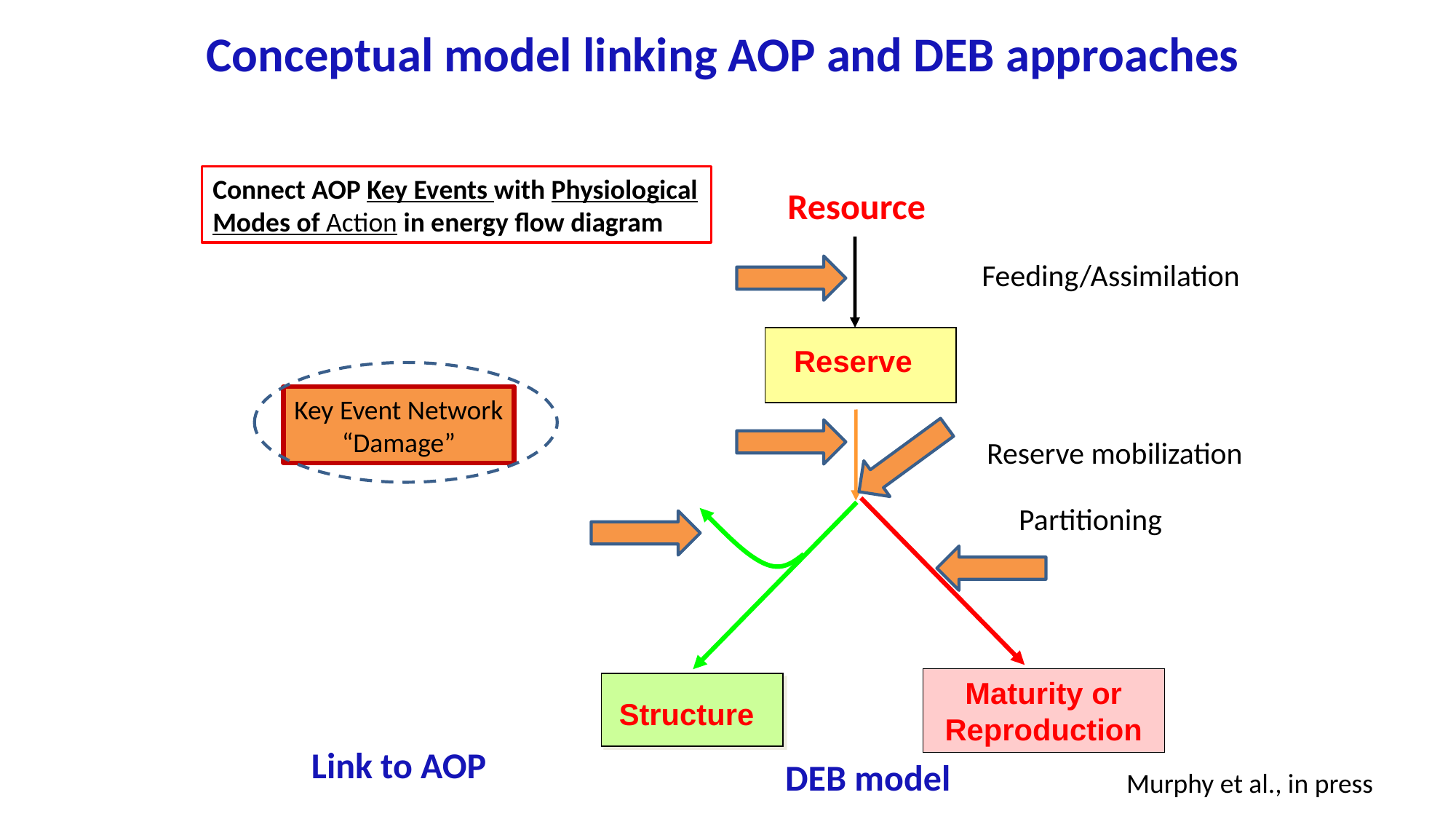

Conceptual model linking AOP and DEB approaches
Connect AOP Key Events with Physiological Modes of Action in energy flow diagram
Resource

Feeding/Assimilation

Reserve

Key Event Network
“Damage”

Reserve mobilization

Maturity or Reproduction

Partitioning

Structure
Link to AOP
DEB model
Murphy et al., in press